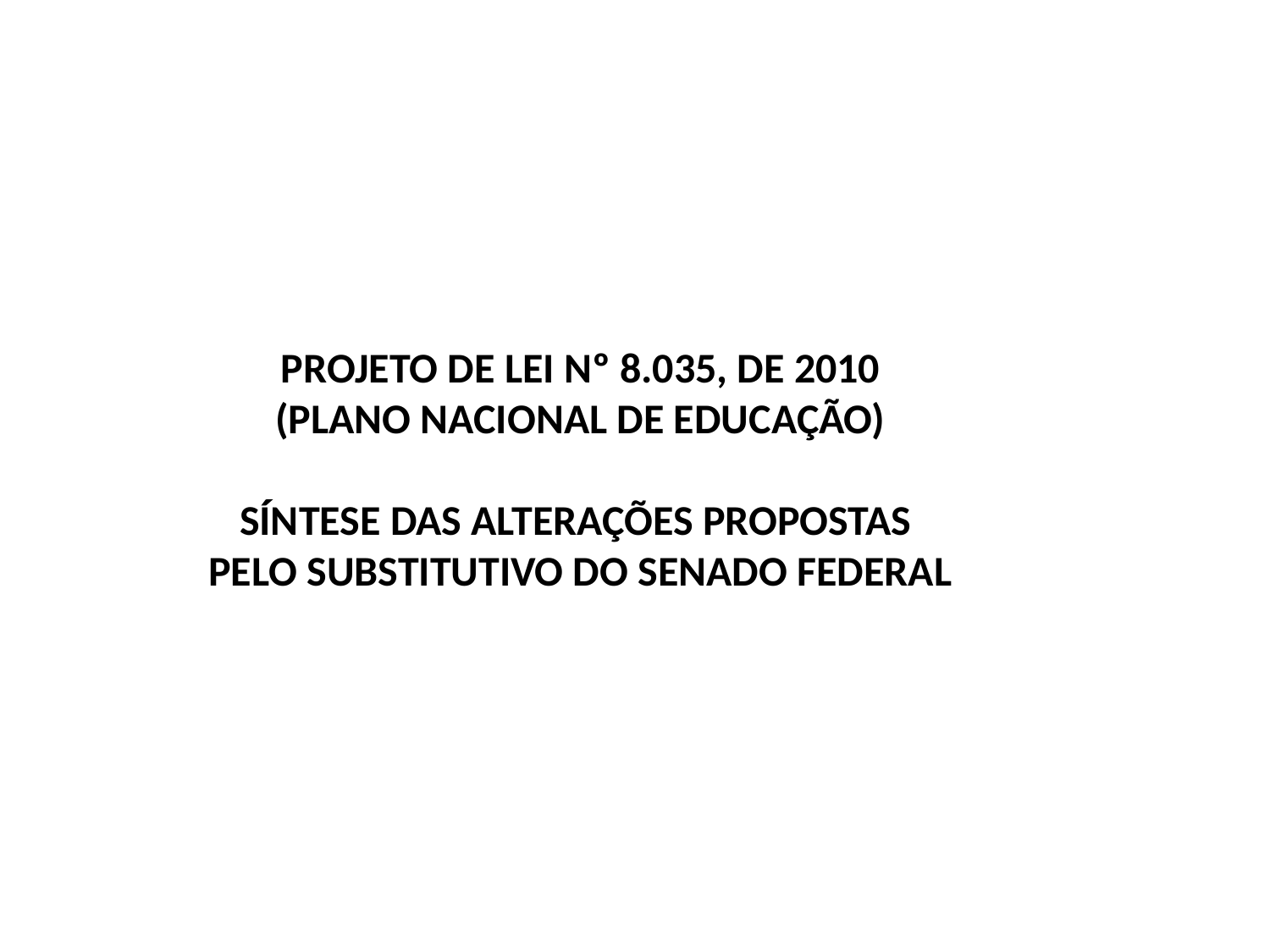

PROJETO DE LEI Nº 8.035, DE 2010
(PLANO NACIONAL DE EDUCAÇÃO)

SÍNTESE DAS ALTERAÇÕES PROPOSTAS
PELO SUBSTITUTIVO DO SENADO FEDERAL